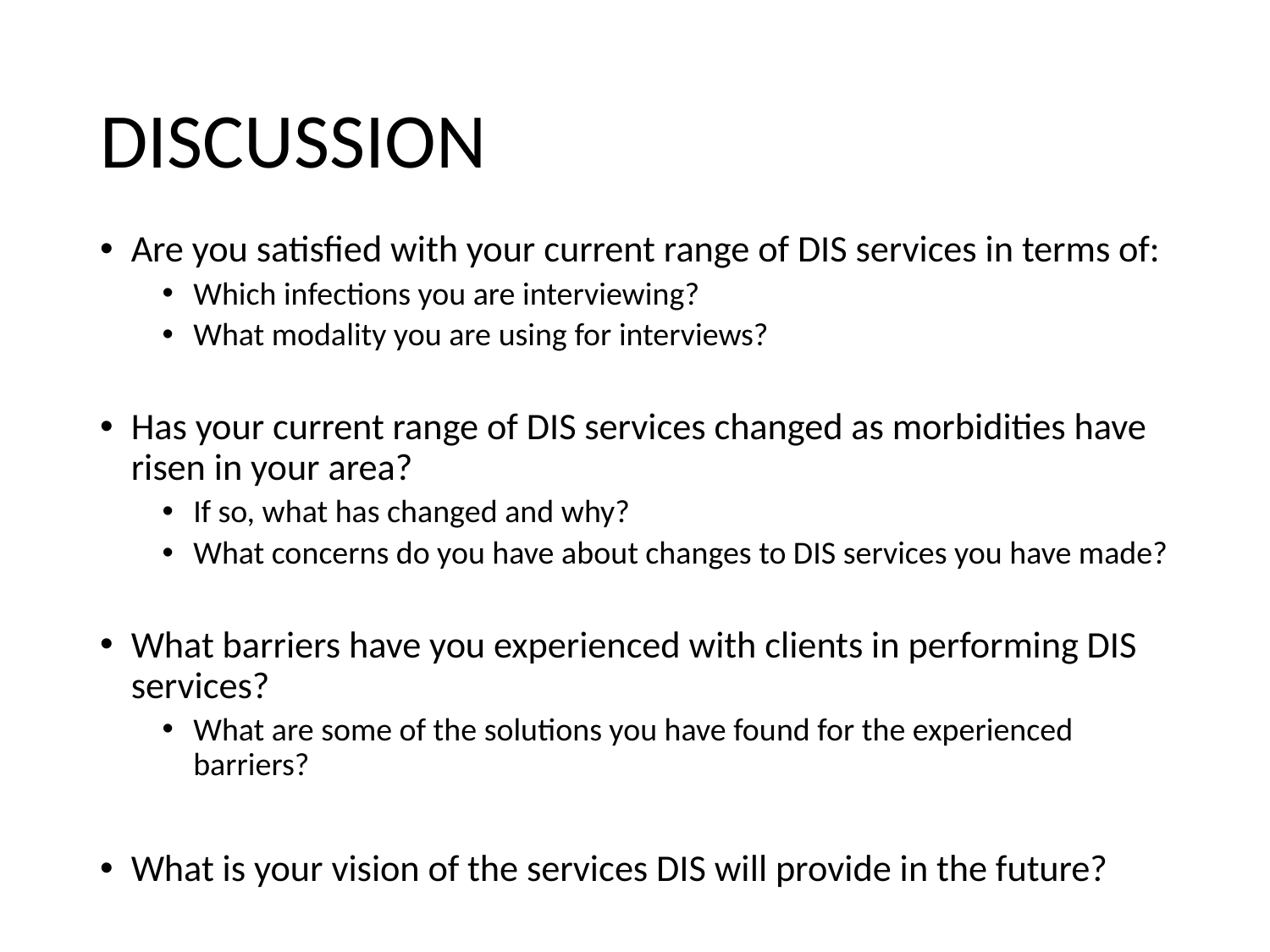

# DISCUSSION

Are you satisfied with your current range of DIS services in terms of:
Which infections you are interviewing?
What modality you are using for interviews?

Has your current range of DIS services changed as morbidities have risen in your area?
If so, what has changed and why?
What concerns do you have about changes to DIS services you have made?

What barriers have you experienced with clients in performing DIS services?
What are some of the solutions you have found for the experienced barriers?

What is your vision of the services DIS will provide in the future?